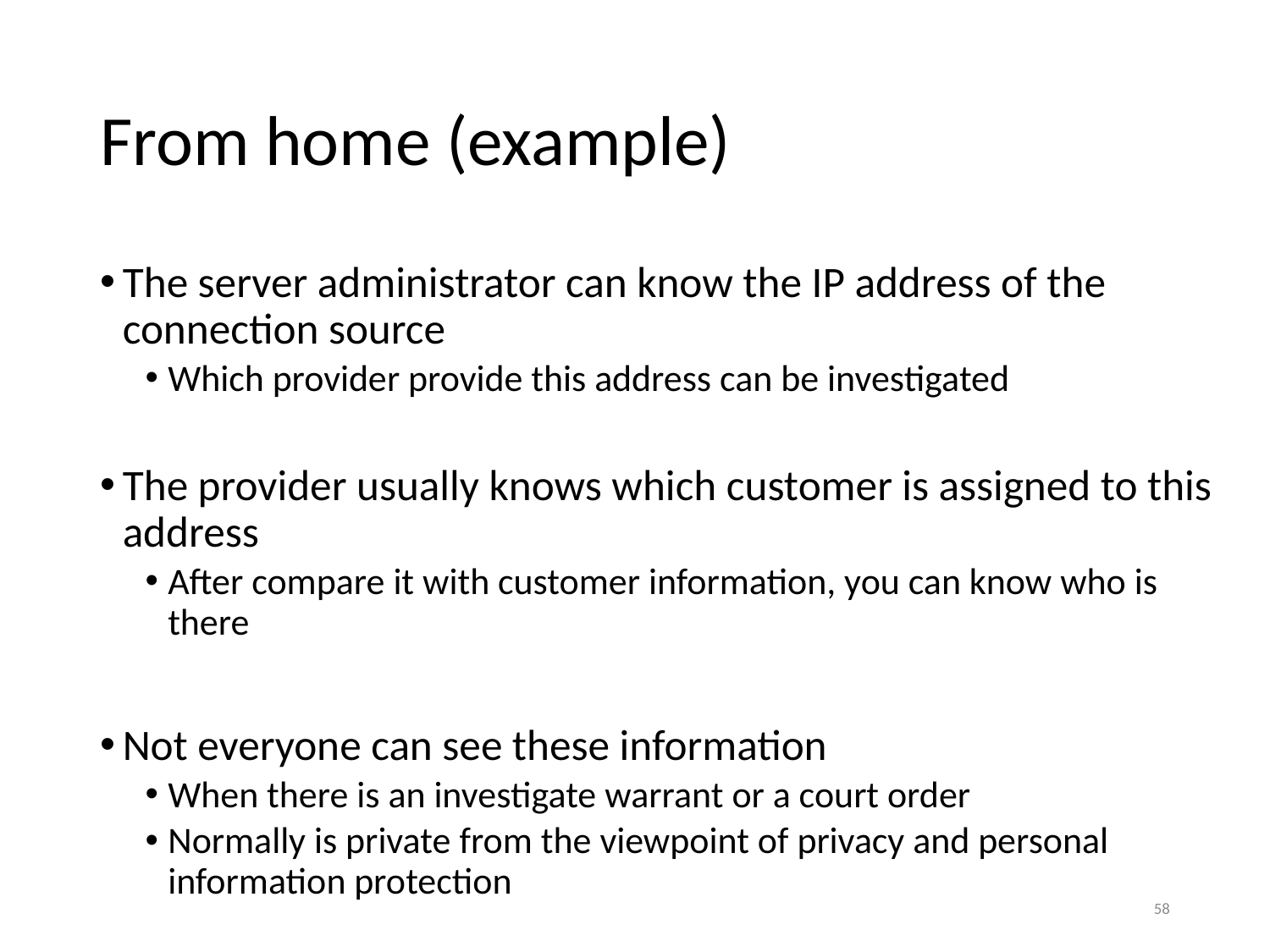

# From home (example)
The server administrator can know the IP address of the connection source
Which provider provide this address can be investigated

The provider usually knows which customer is assigned to this address
After compare it with customer information, you can know who is there

Not everyone can see these information
When there is an investigate warrant or a court order
Normally is private from the viewpoint of privacy and personal information protection
58